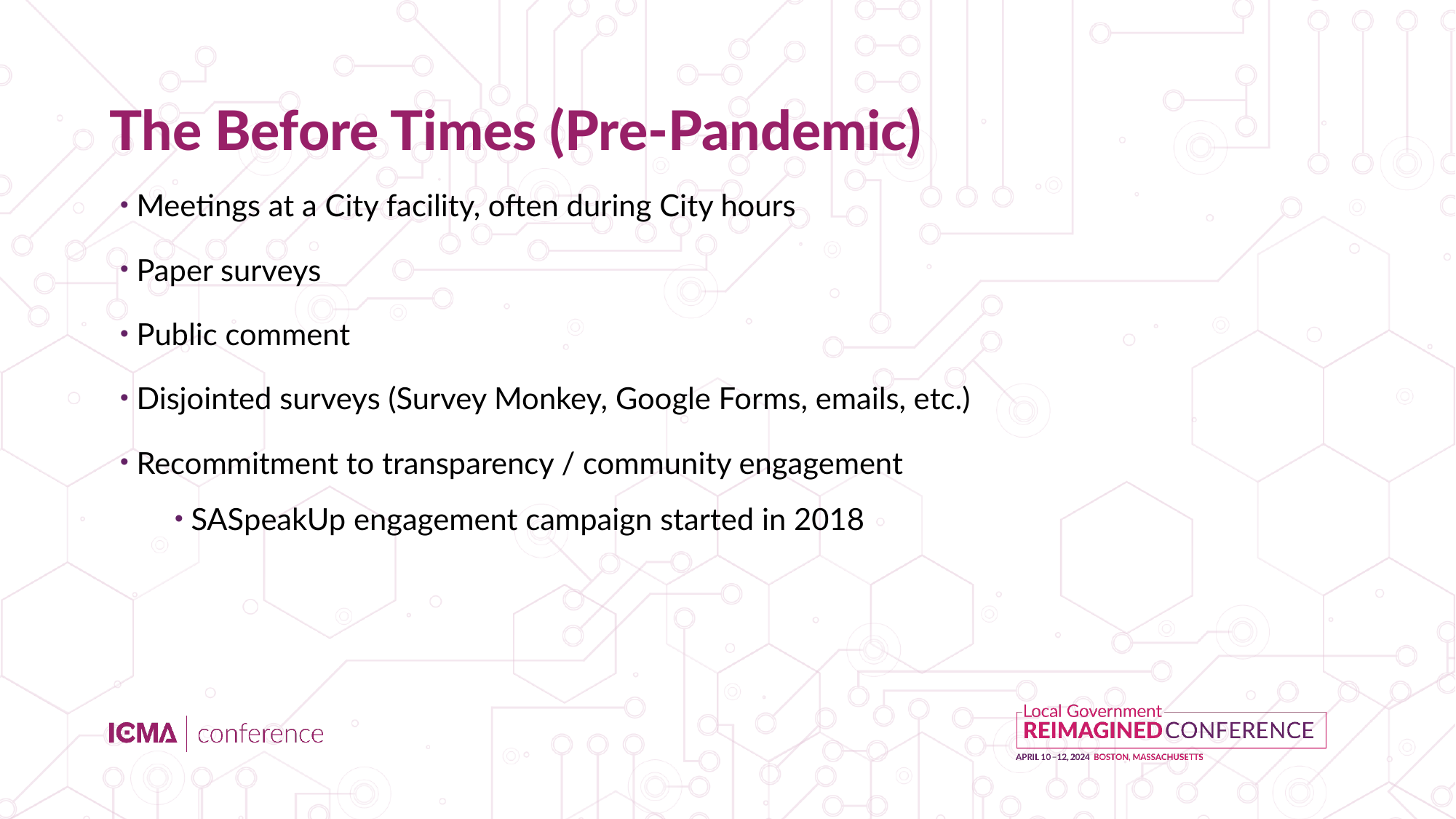

# The Before Times (Pre-Pandemic)
Meetings at a City facility, often during City hours
Paper surveys
Public comment
Disjointed surveys (Survey Monkey, Google Forms, emails, etc.)
Recommitment to transparency / community engagement
SASpeakUp engagement campaign started in 2018